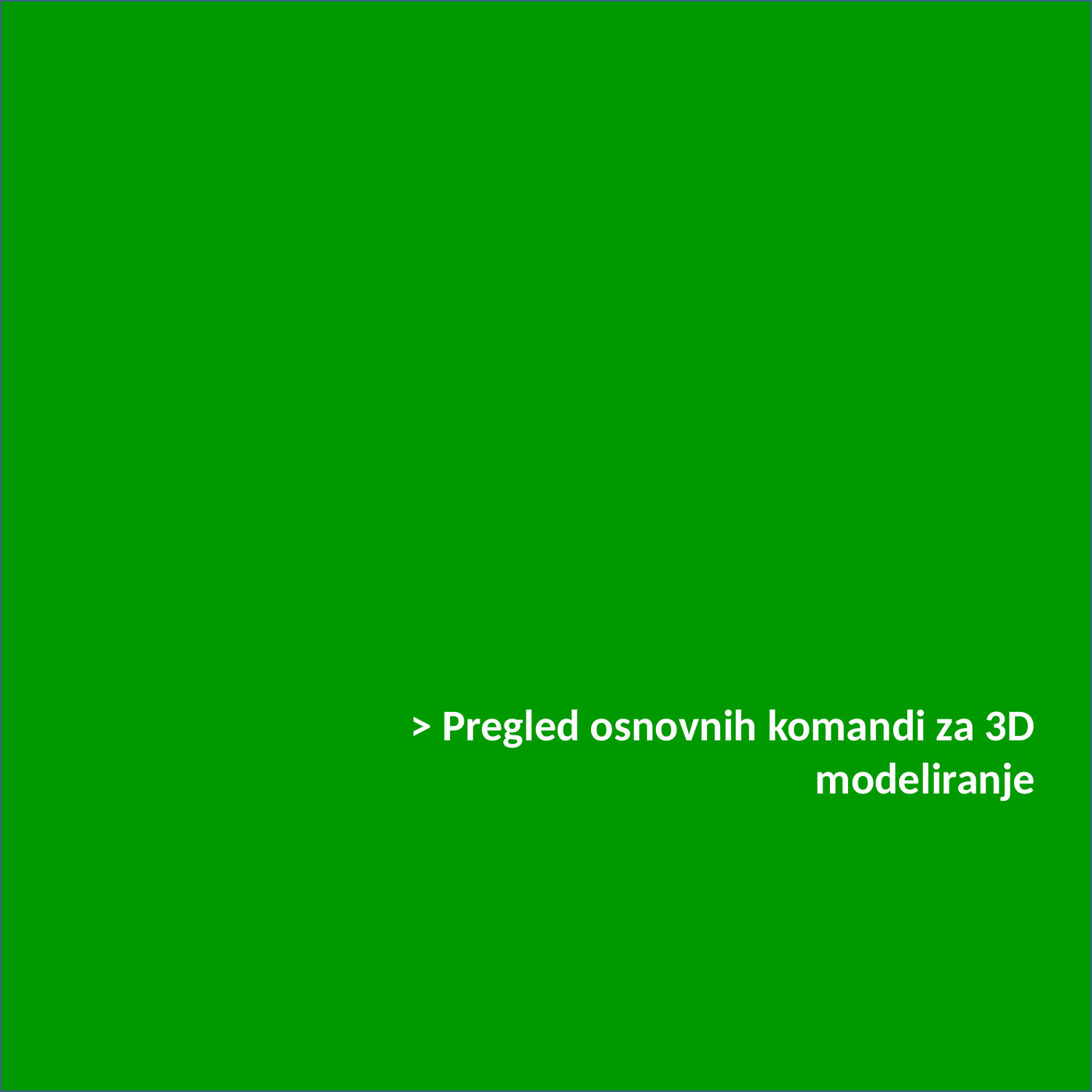

> Pregled osnovnih komandi za 3D modeliranje